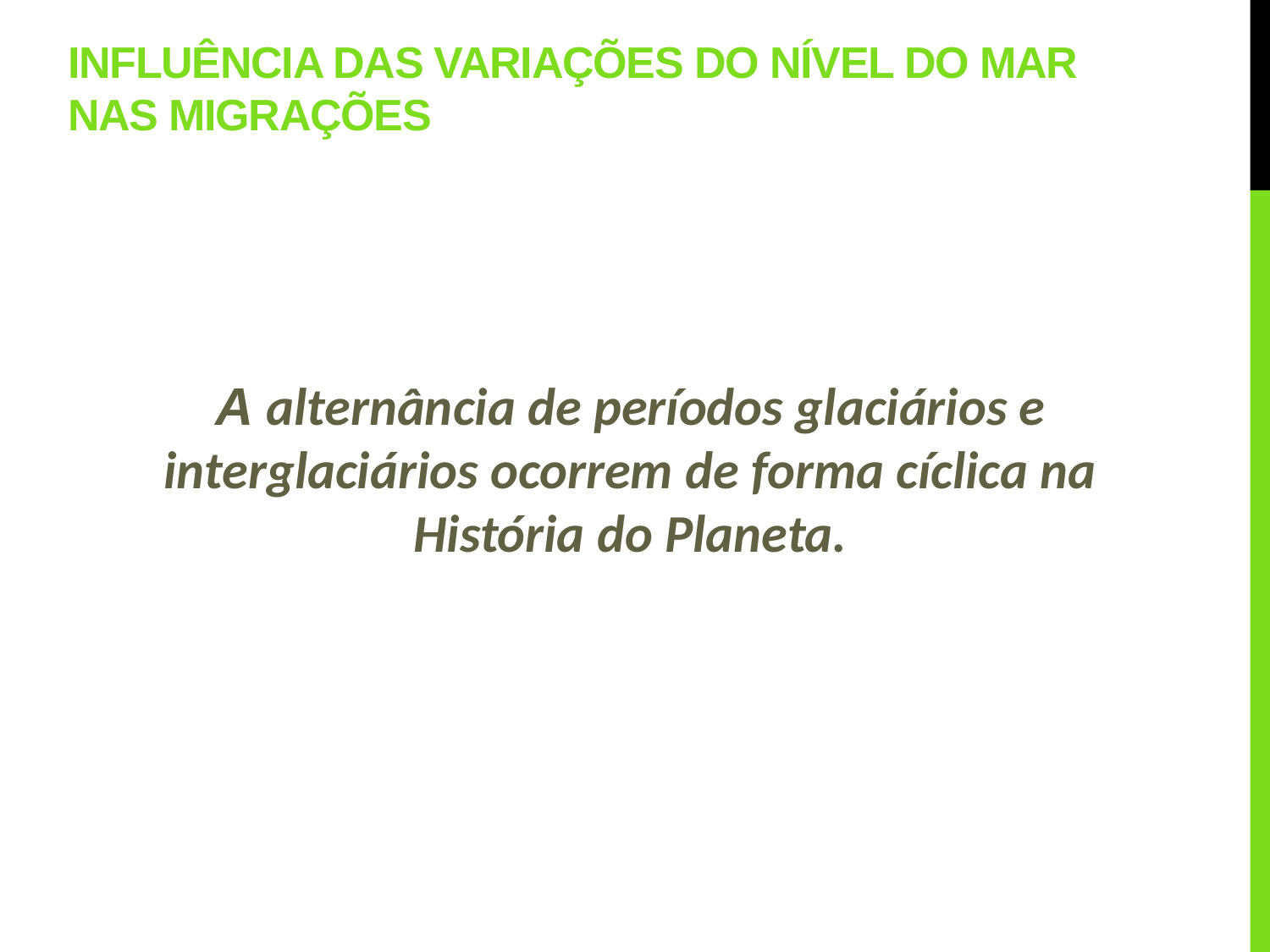

# Influência das variações do nível do mar nas migrações
A alternância de períodos glaciários e interglaciários ocorrem de forma cíclica na História do Planeta.